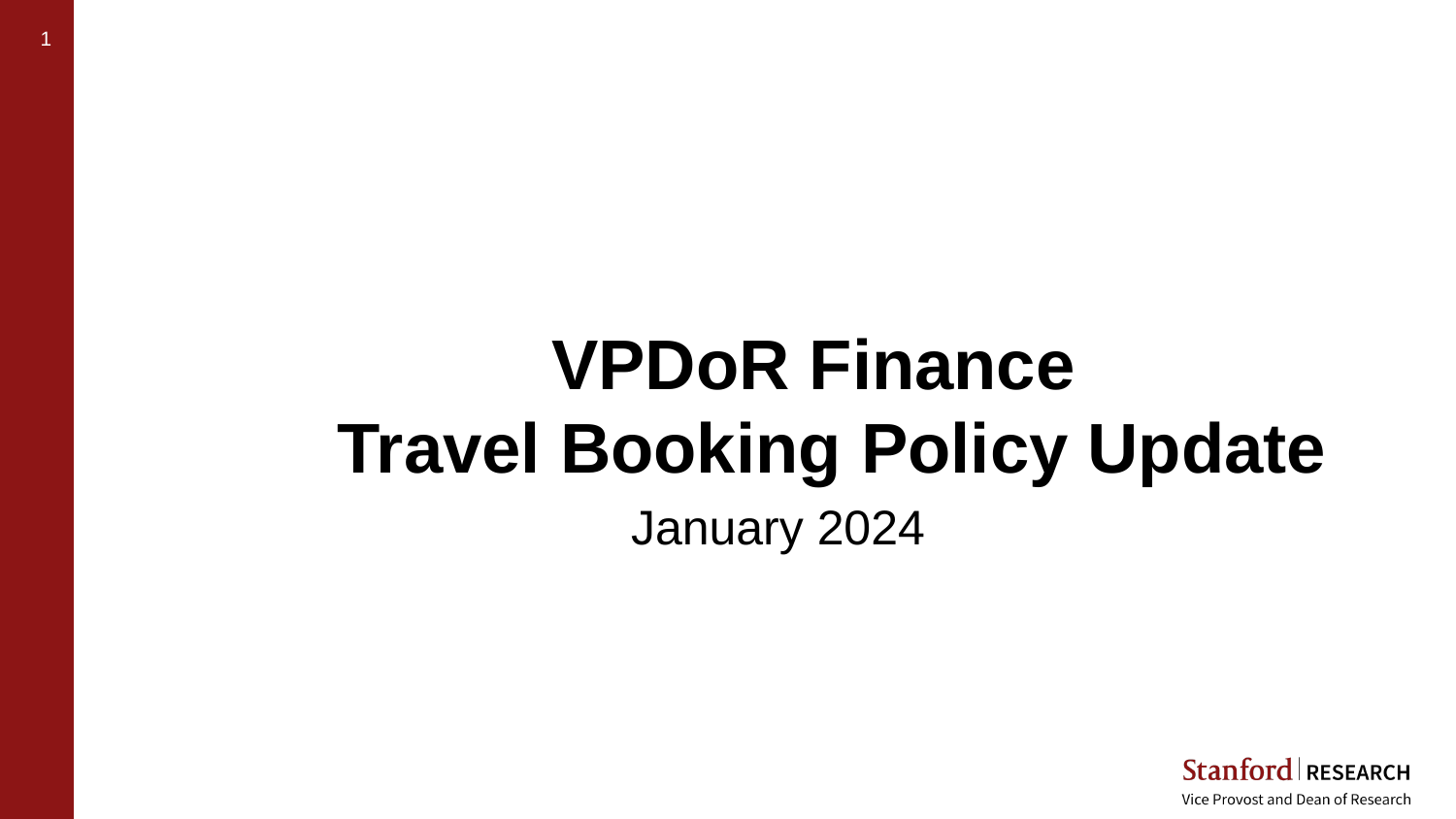

VPDoR Finance
Travel Booking Policy Update
January 2024